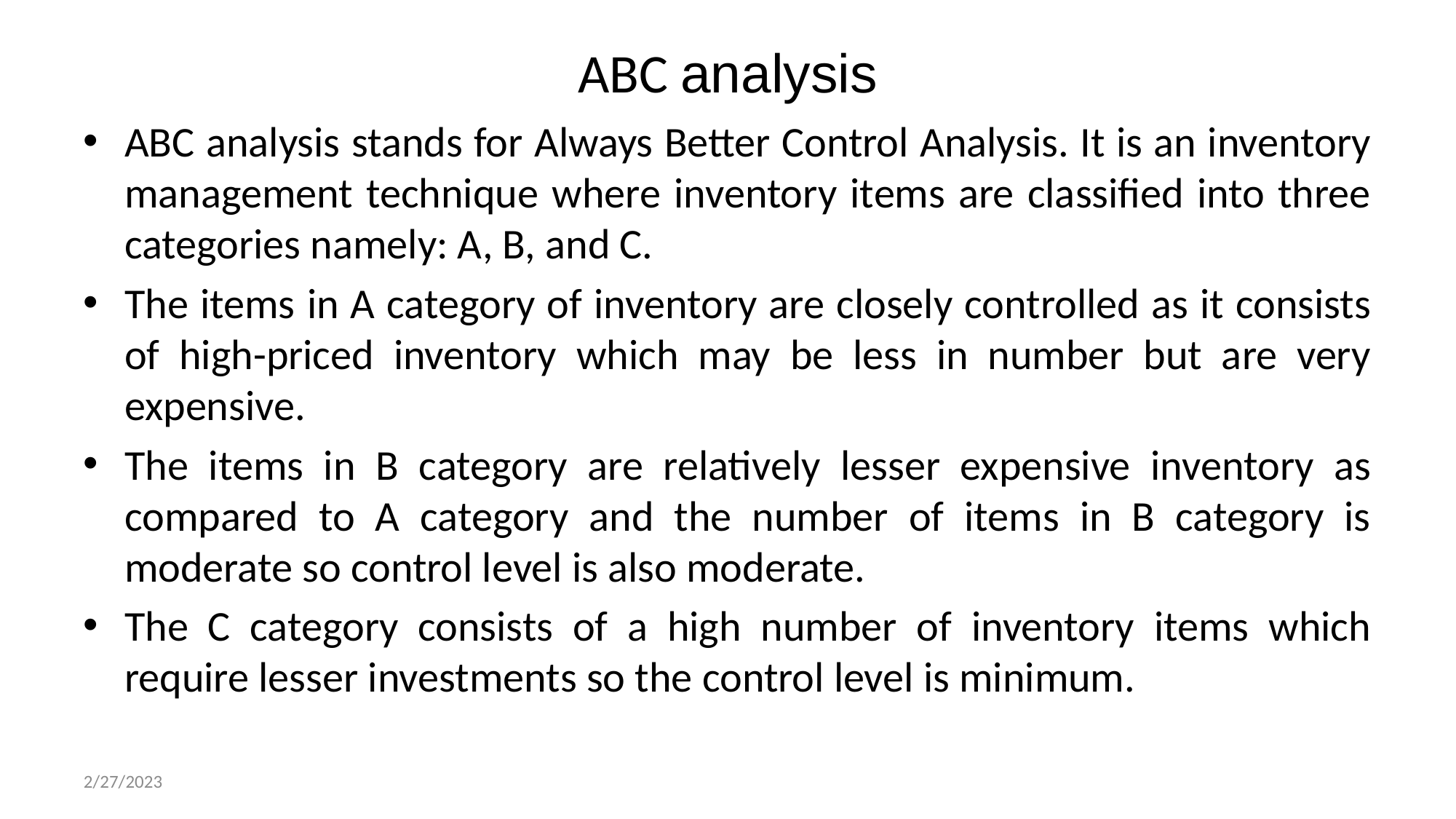

# ABC analysis
ABC analysis stands for Always Better Control Analysis. It is an inventory management technique where inventory items are classified into three categories namely: A, B, and C.
The items in A category of inventory are closely controlled as it consists of high-priced inventory which may be less in number but are very expensive.
The items in B category are relatively lesser expensive inventory as compared to A category and the number of items in B category is moderate so control level is also moderate.
The C category consists of a high number of inventory items which require lesser investments so the control level is minimum.
2/27/2023